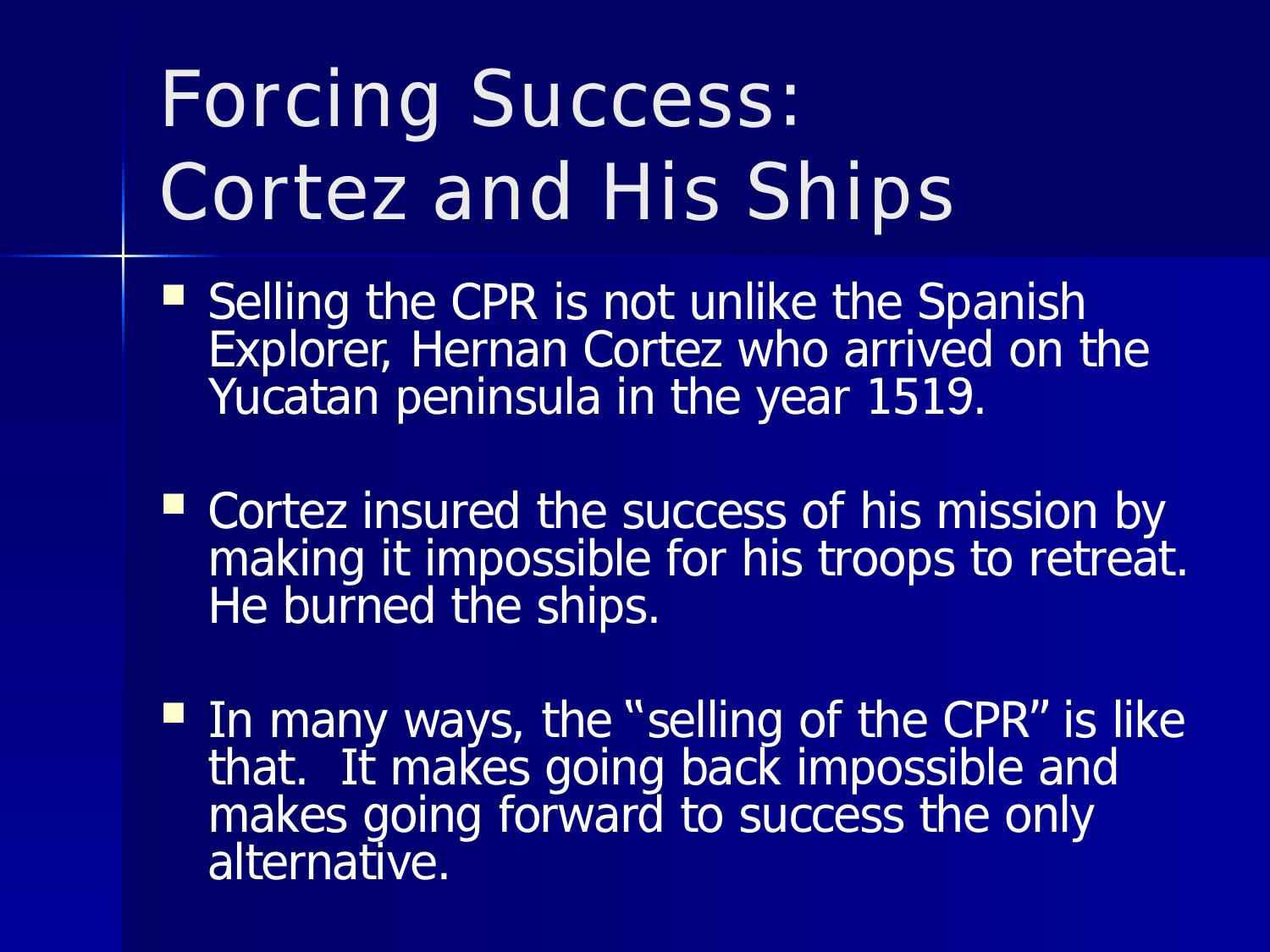

# Forcing Success: Cortez and His Ships
Selling the CPR is not unlike the Spanish Explorer, Hernan Cortez who arrived on the Yucatan peninsula in the year 1519.

Cortez insured the success of his mission by making it impossible for his troops to retreat.  He burned the ships.

In many ways, the “selling of the CPR” is like that.  It makes going back impossible and makes going forward to success the only alternative.